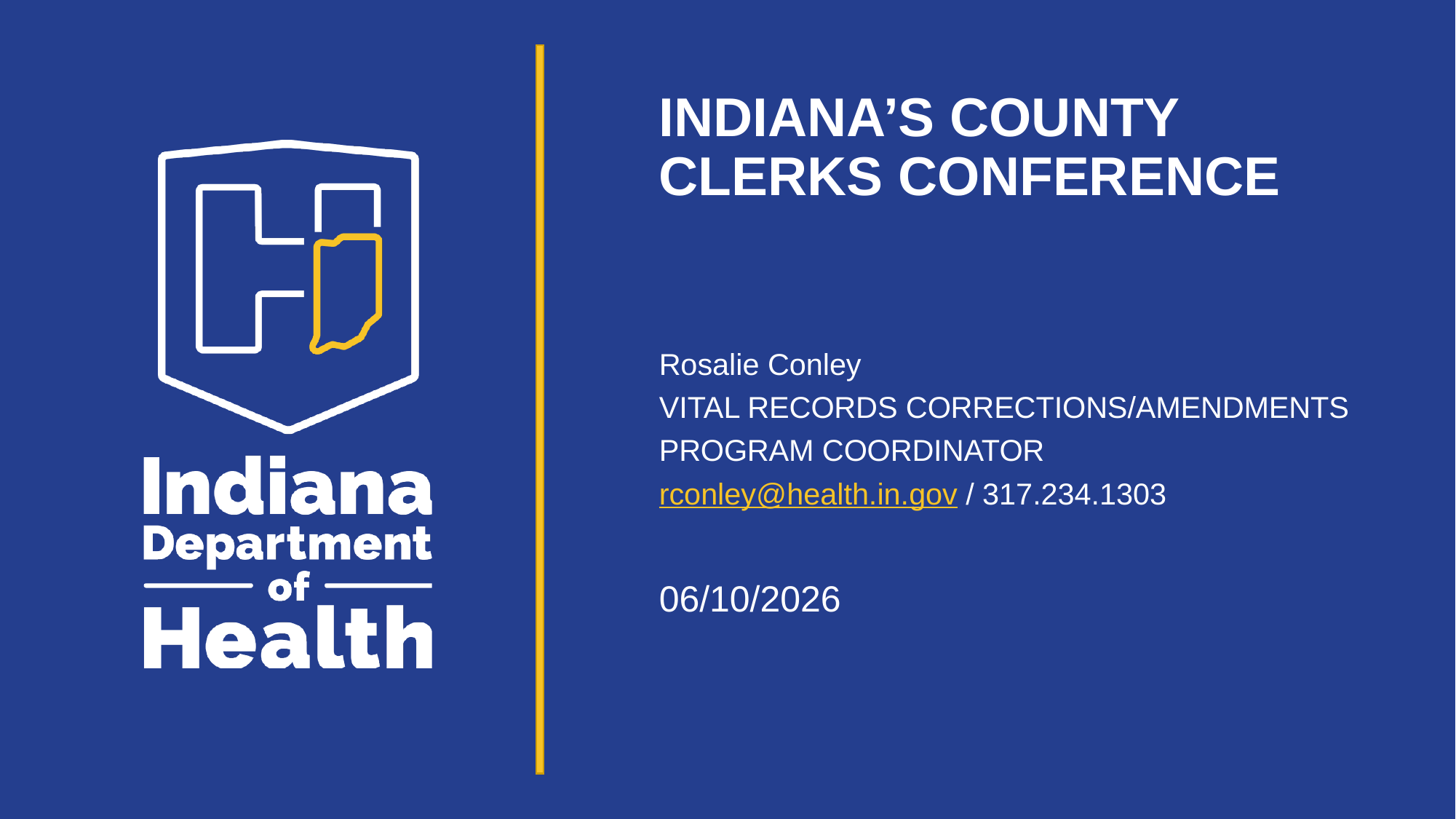

# INDIANA’S County Clerks conference
Rosalie Conley
VITAL RECORDS CORRECTIONS/AMENDMENTS
PROGRAM COORDINATOR
rconley@health.in.gov / 317.234.1303
06/10/2026